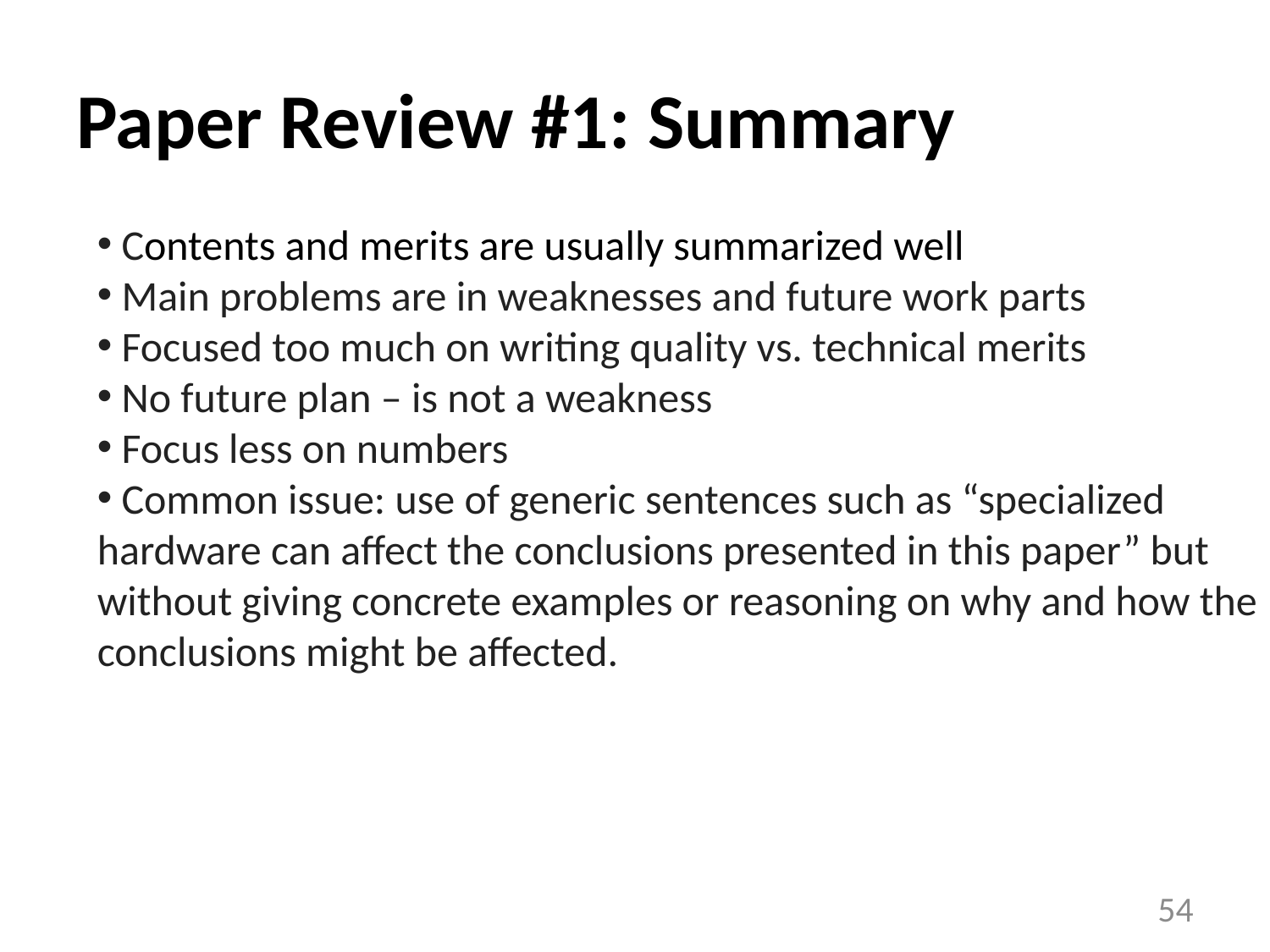

# Paper Review #1: Summary
 Contents and merits are usually summarized well
 Main problems are in weaknesses and future work parts
 Focused too much on writing quality vs. technical merits
 No future plan – is not a weakness
 Focus less on numbers
 Common issue: use of generic sentences such as “specialized hardware can affect the conclusions presented in this paper” but without giving concrete examples or reasoning on why and how the conclusions might be affected.

54